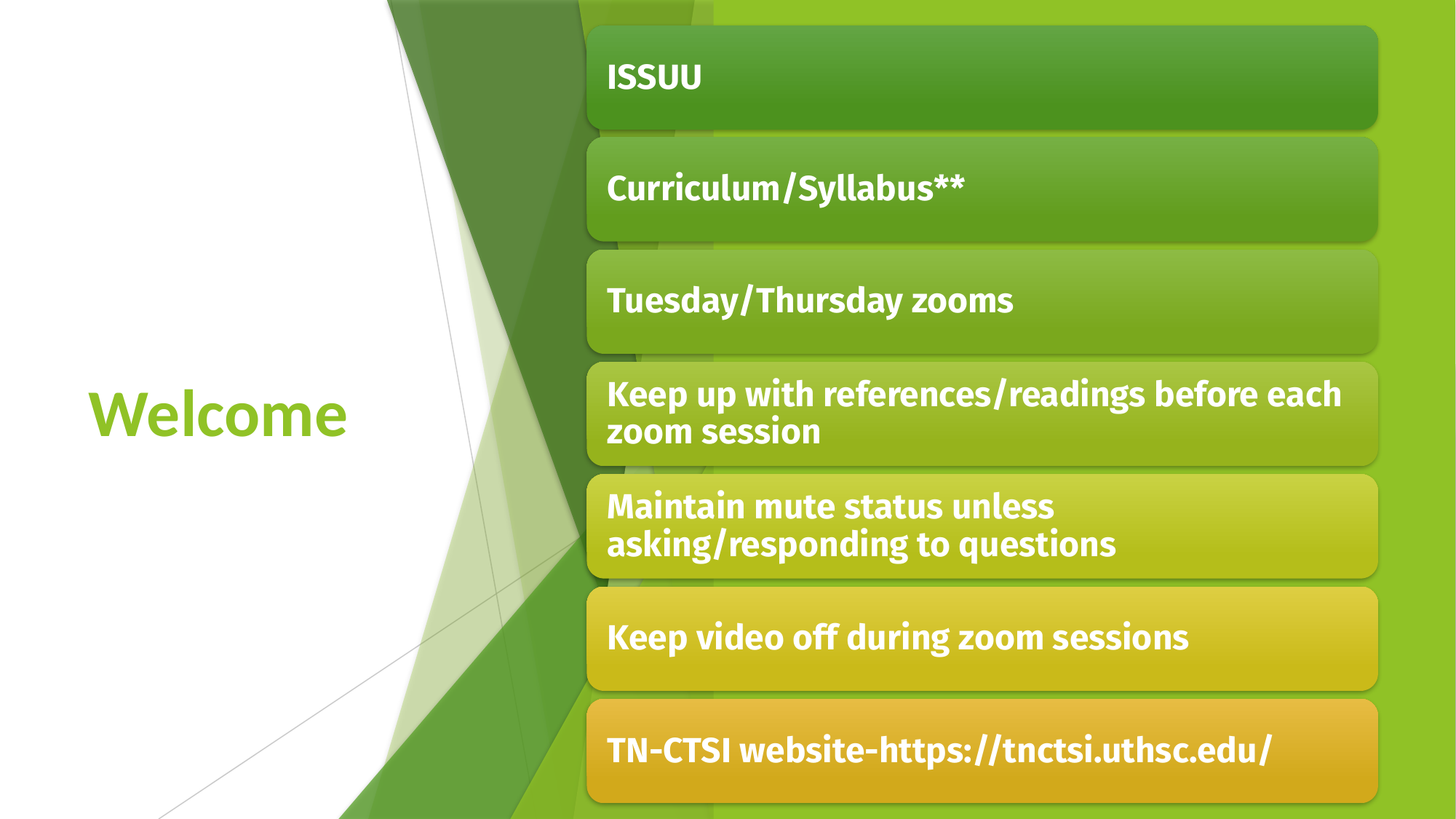

ISSUU
Curriculum/Syllabus**
Tuesday/Thursday zooms
Keep up with references/readings before each zoom session
Maintain mute status unless asking/responding to questions
Keep video off during zoom sessions
TN-CTSI website-https://tnctsi.uthsc.edu/
Welcome